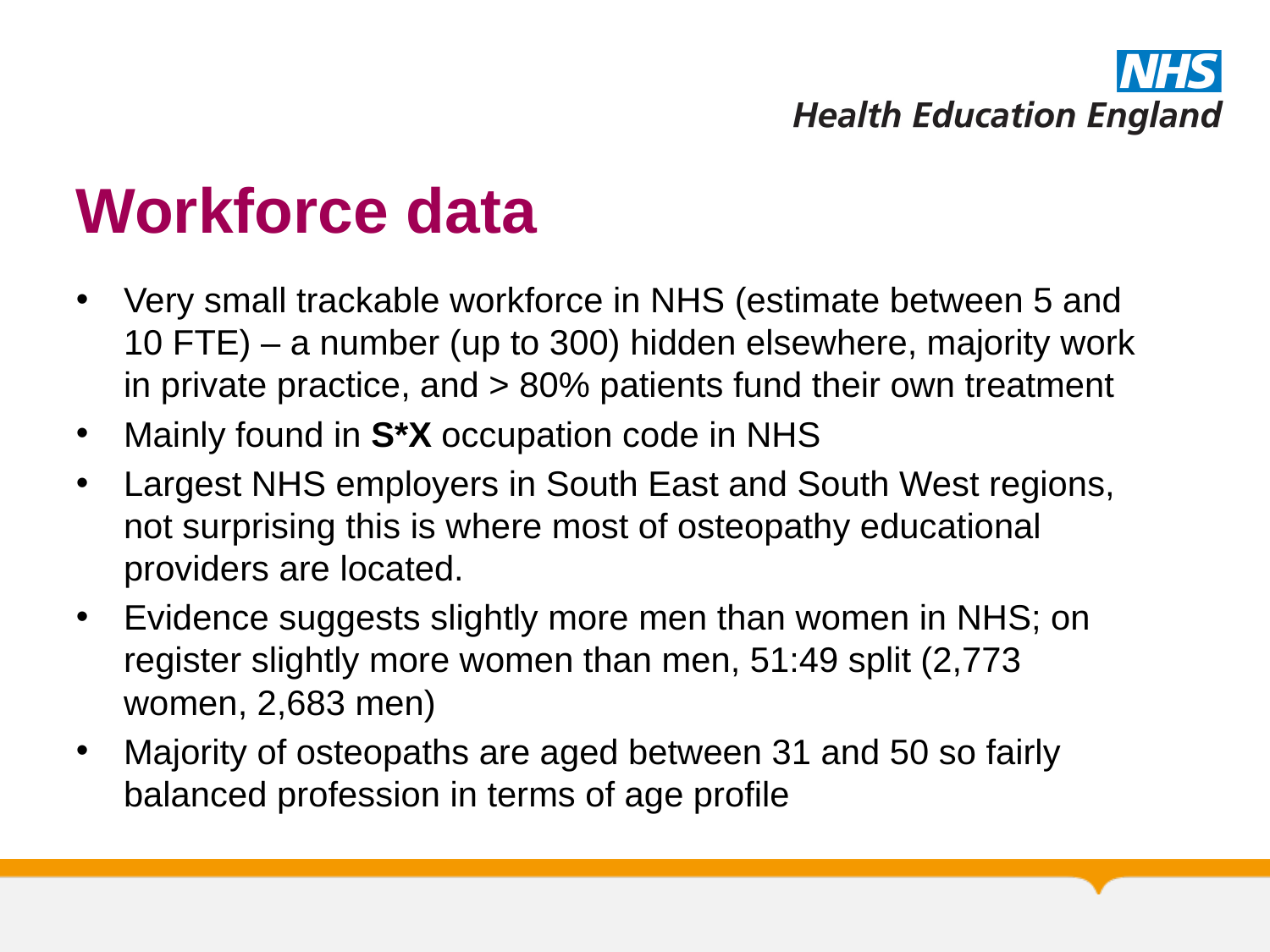

# Workforce data
Very small trackable workforce in NHS (estimate between 5 and 10 FTE) – a number (up to 300) hidden elsewhere, majority work in private practice, and > 80% patients fund their own treatment
Mainly found in S*X occupation code in NHS
Largest NHS employers in South East and South West regions, not surprising this is where most of osteopathy educational providers are located.
Evidence suggests slightly more men than women in NHS; on register slightly more women than men, 51:49 split (2,773 women, 2,683 men)
Majority of osteopaths are aged between 31 and 50 so fairly balanced profession in terms of age profile